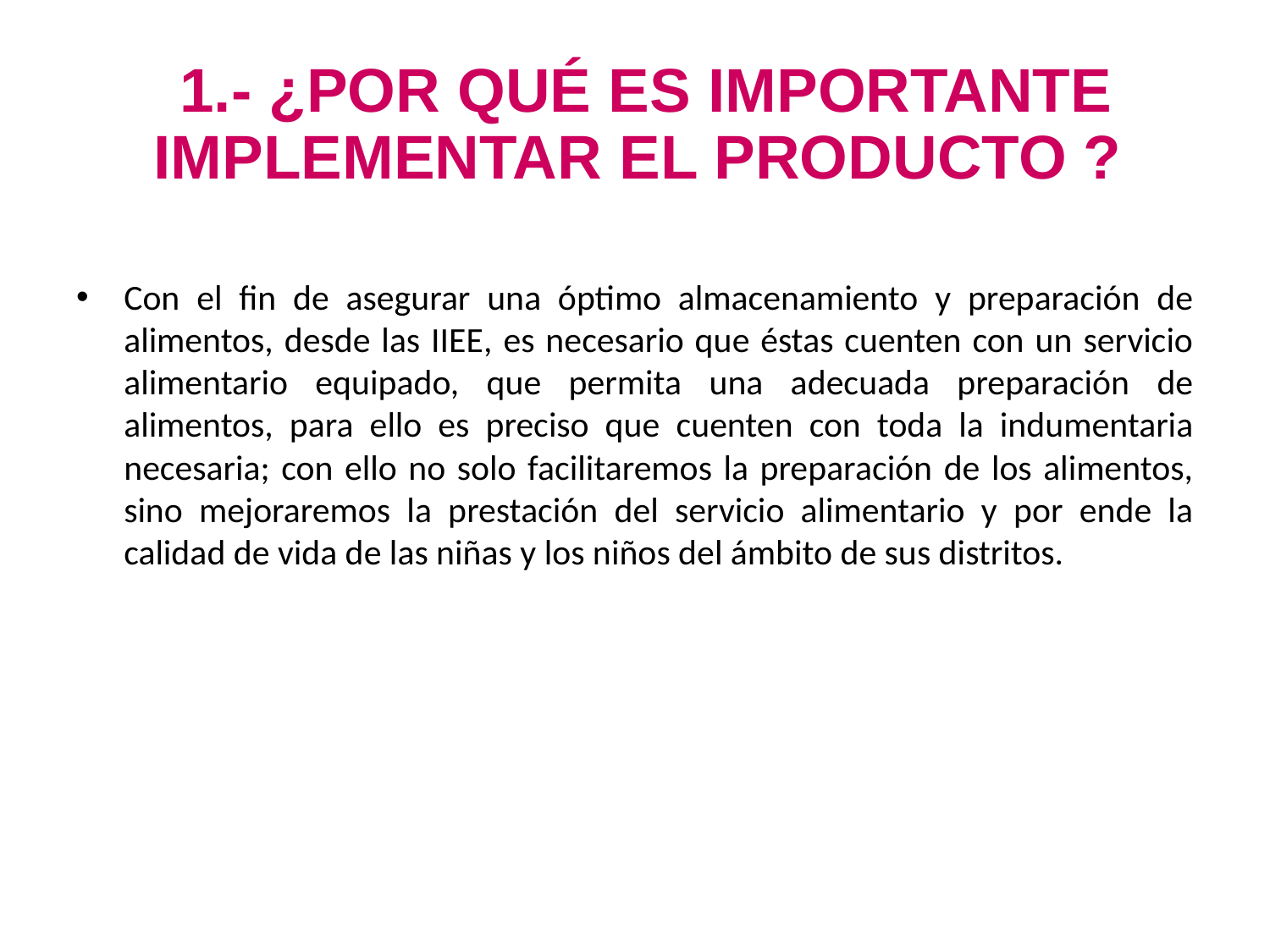

1.- ¿por qué es importante implementar el producto ?
Con el fin de asegurar una óptimo almacenamiento y preparación de alimentos, desde las IIEE, es necesario que éstas cuenten con un servicio alimentario equipado, que permita una adecuada preparación de alimentos, para ello es preciso que cuenten con toda la indumentaria necesaria; con ello no solo facilitaremos la preparación de los alimentos, sino mejoraremos la prestación del servicio alimentario y por ende la calidad de vida de las niñas y los niños del ámbito de sus distritos.